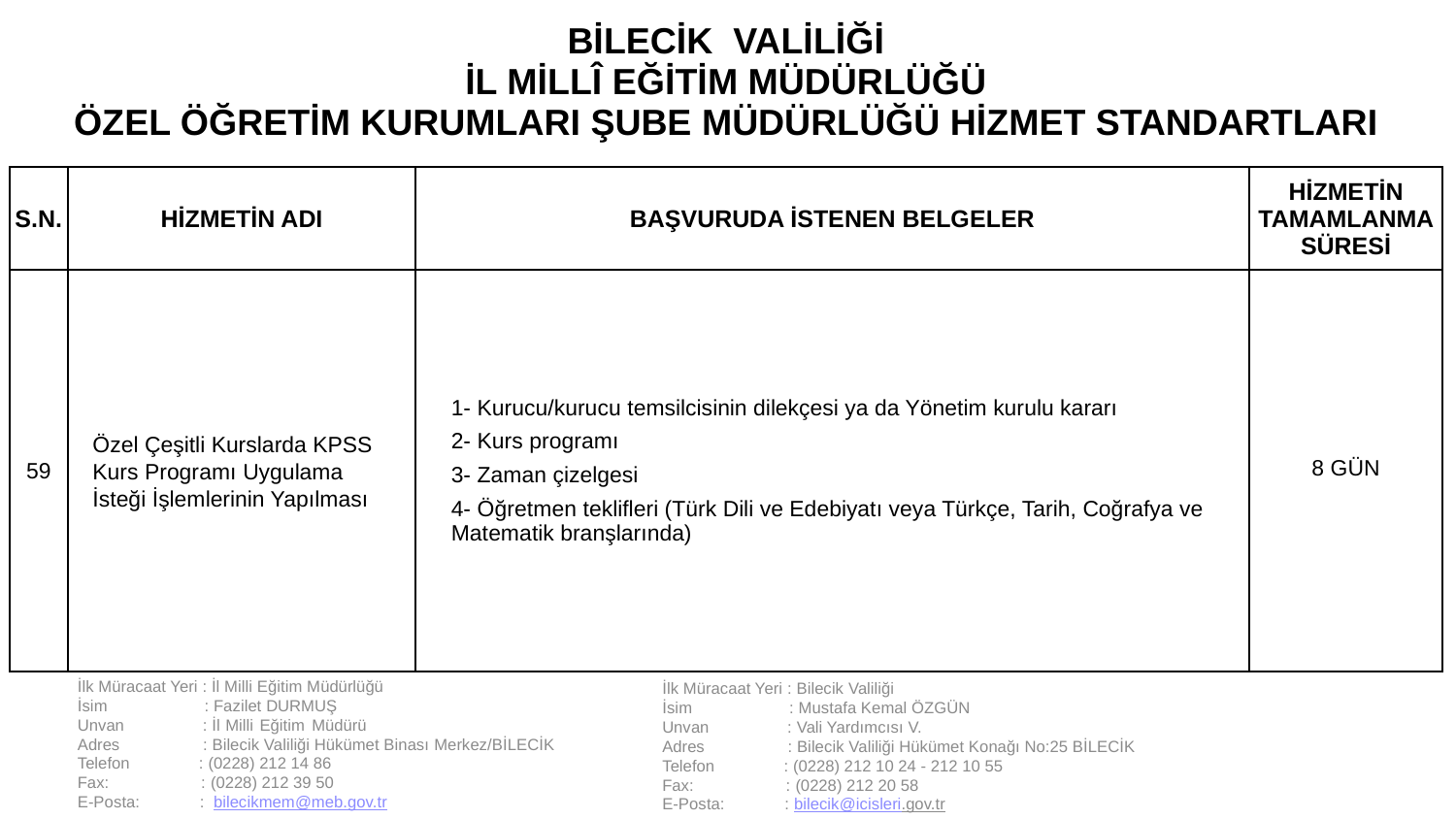

| BİLECİK VALİLİĞİ İL MİLLÎ EĞİTİM MÜDÜRLÜĞÜ ÖZEL ÖĞRETİM KURUMLARI ŞUBE MÜDÜRLÜĞÜ HİZMET STANDARTLARI |  |  |  |
| --- | --- | --- | --- |
| S.N. | HİZMETİN ADI | BAŞVURUDA İSTENEN BELGELER | HİZMETİN TAMAMLANMA SÜRESİ |
| 59 | Özel Çeşitli Kurslarda KPSS Kurs Programı Uygulama İsteği İşlemlerinin Yapılması | 1- Kurucu/kurucu temsilcisinin dilekçesi ya da Yönetim kurulu kararı 2- Kurs programı 3- Zaman çizelgesi 4- Öğretmen teklifleri (Türk Dili ve Edebiyatı veya Türkçe, Tarih, Coğrafya ve Matematik branşlarında) | 8 GÜN |